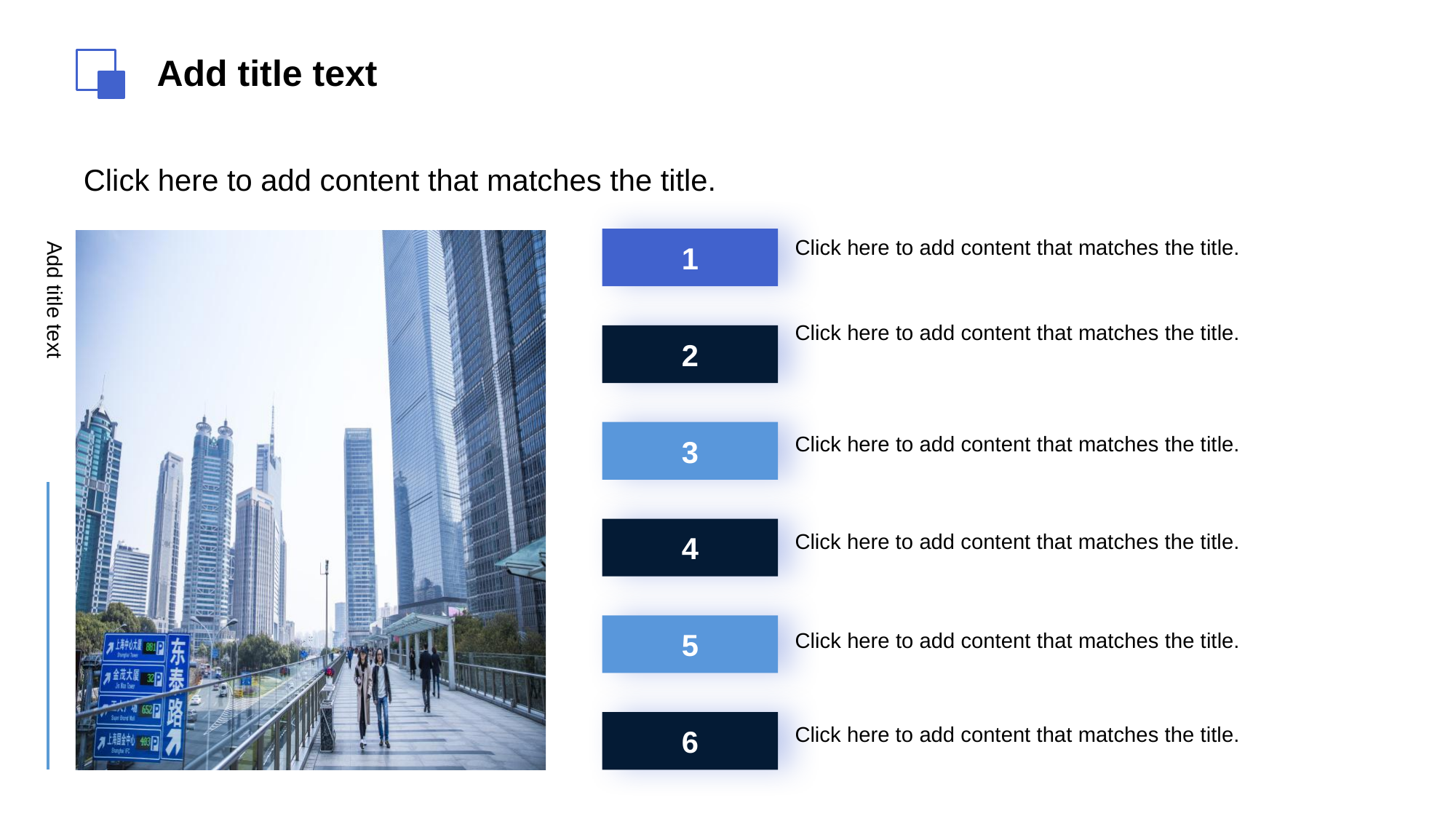

Add title text
# Click here to add content that matches the title.
1
Click here to add content that matches the title.
Add title text

Click here to add content that matches the title.
2
3
Click here to add content that matches the title.
4
Click here to add content that matches the title.
5
Click here to add content that matches the title.
6
Click here to add content that matches the title.